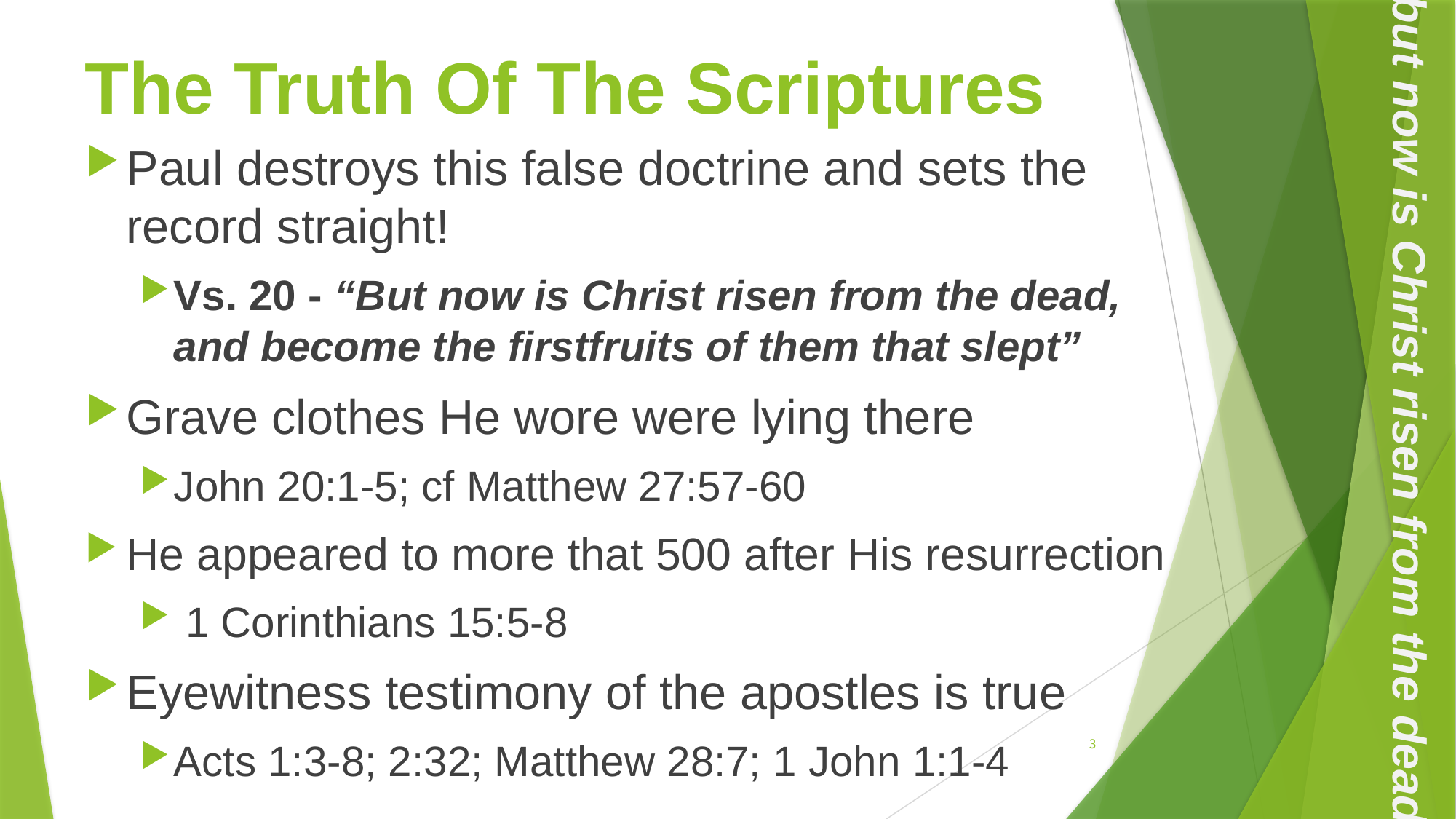

# The Truth Of The Scriptures
Paul destroys this false doctrine and sets the record straight!
Vs. 20 - “But now is Christ risen from the dead, and become the firstfruits of them that slept”
Grave clothes He wore were lying there
John 20:1-5; cf Matthew 27:57-60
He appeared to more that 500 after His resurrection
 1 Corinthians 15:5-8
Eyewitness testimony of the apostles is true
Acts 1:3-8; 2:32; Matthew 28:7; 1 John 1:1-4

“but now is Christ risen from the dead”
3